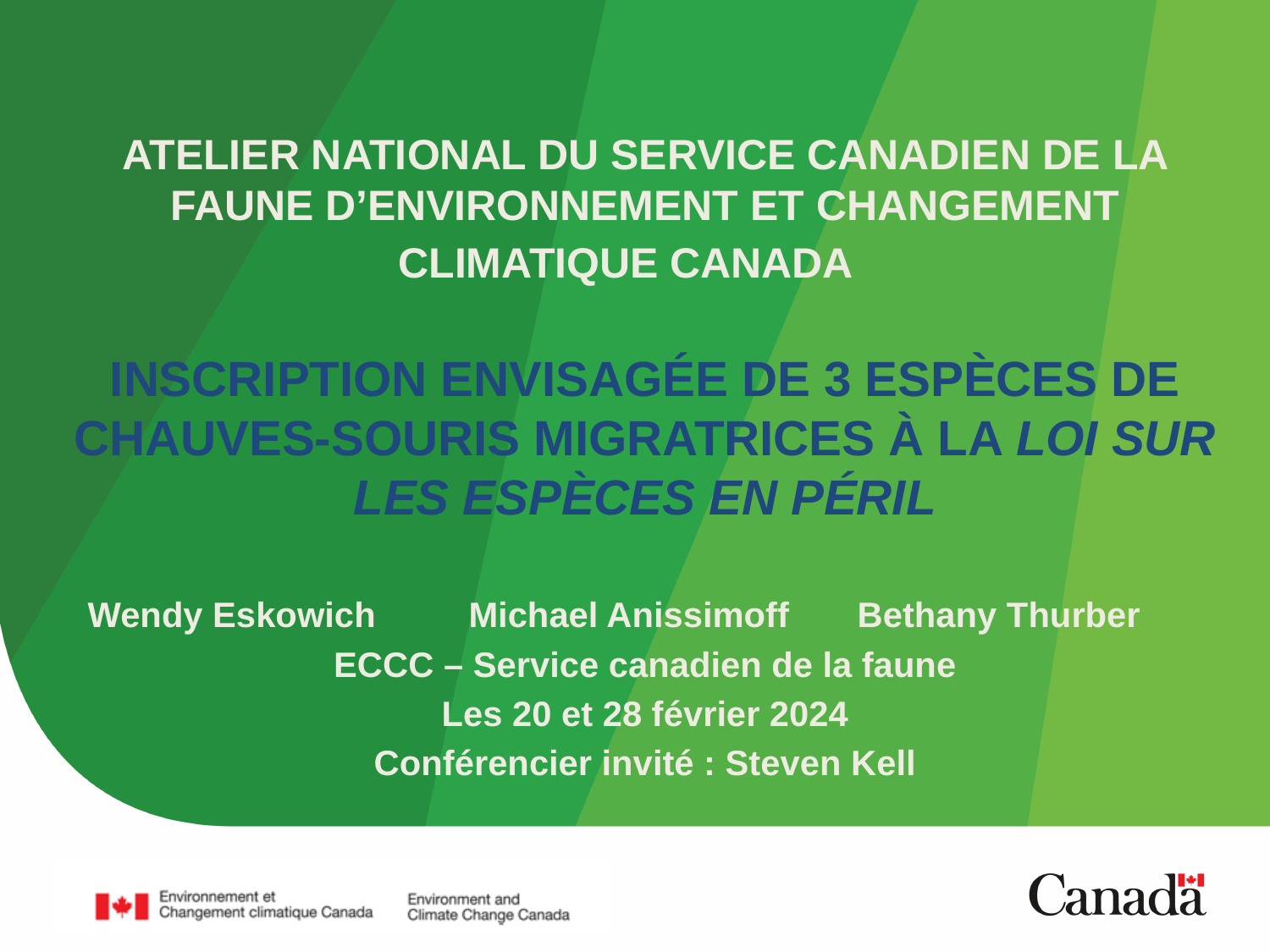

# Atelier national du Service canadien de la faune d’Environnement et Changement climatique Canada Inscription envisagée de 3 ESPÈCES DE chauves-souris migratrices à la Loi sur les espèces en péril
Wendy Eskowich 	Michael Anissimoff       Bethany Thurber
ECCC – Service canadien de la faune
Les 20 et 28 février 2024
Conférencier invité : Steven Kell